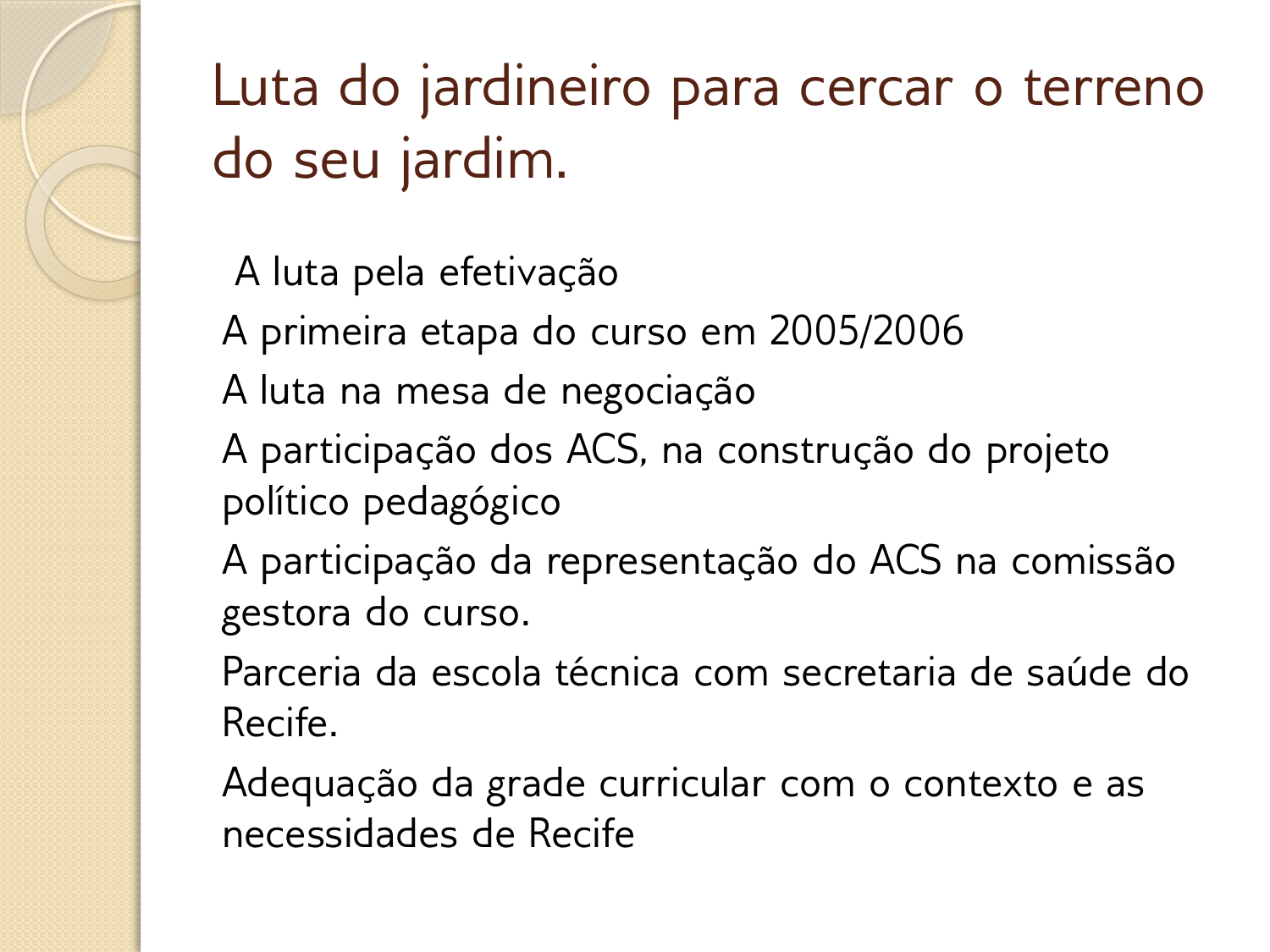

# Luta do jardineiro para cercar o terreno do seu jardim.
 A luta pela efetivação
A primeira etapa do curso em 2005/2006
A luta na mesa de negociação
A participação dos ACS, na construção do projeto político pedagógico
A participação da representação do ACS na comissão gestora do curso.
Parceria da escola técnica com secretaria de saúde do Recife.
Adequação da grade curricular com o contexto e as necessidades de Recife